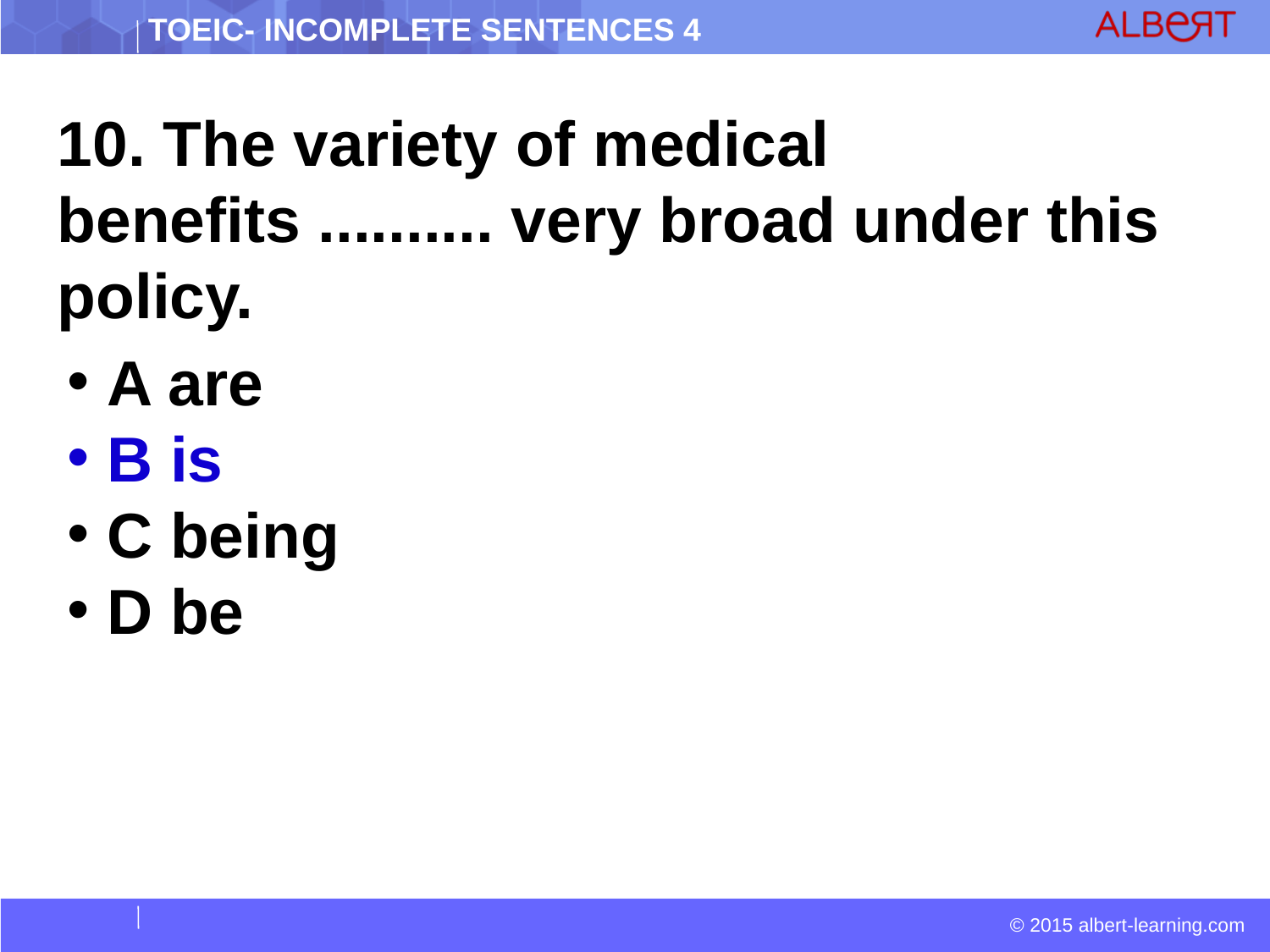

10. The variety of medical benefits .......... very broad under this policy.
 A are
 B is
 C being
 D be